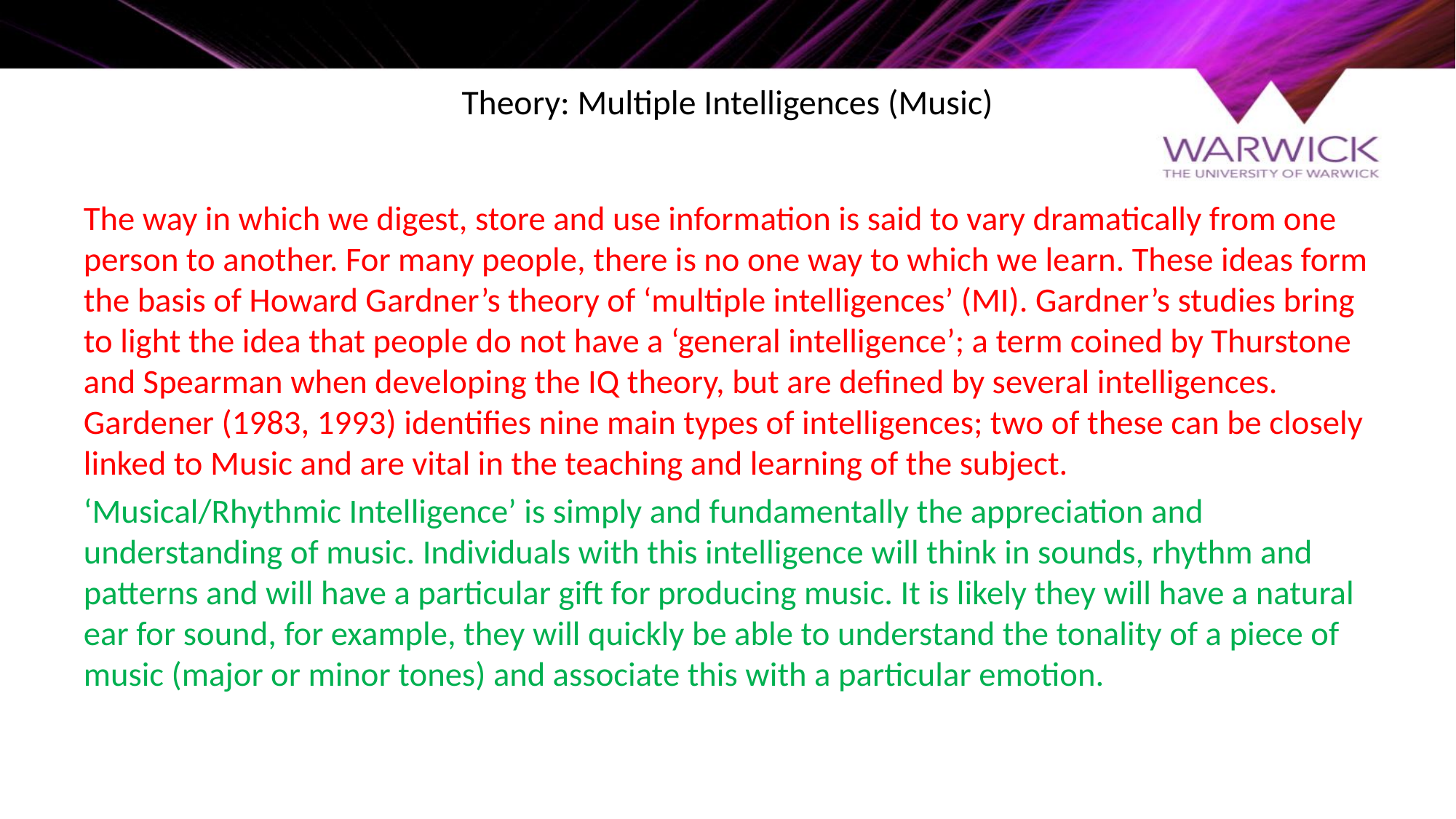

# Theory: Multiple Intelligences (Music)
The way in which we digest, store and use information is said to vary dramatically from one person to another. For many people, there is no one way to which we learn. These ideas form the basis of Howard Gardner’s theory of ‘multiple intelligences’ (MI). Gardner’s studies bring to light the idea that people do not have a ‘general intelligence’; a term coined by Thurstone and Spearman when developing the IQ theory, but are defined by several intelligences. Gardener (1983, 1993) identifies nine main types of intelligences; two of these can be closely linked to Music and are vital in the teaching and learning of the subject.
‘Musical/Rhythmic Intelligence’ is simply and fundamentally the appreciation and understanding of music. Individuals with this intelligence will think in sounds, rhythm and patterns and will have a particular gift for producing music. It is likely they will have a natural ear for sound, for example, they will quickly be able to understand the tonality of a piece of music (major or minor tones) and associate this with a particular emotion.